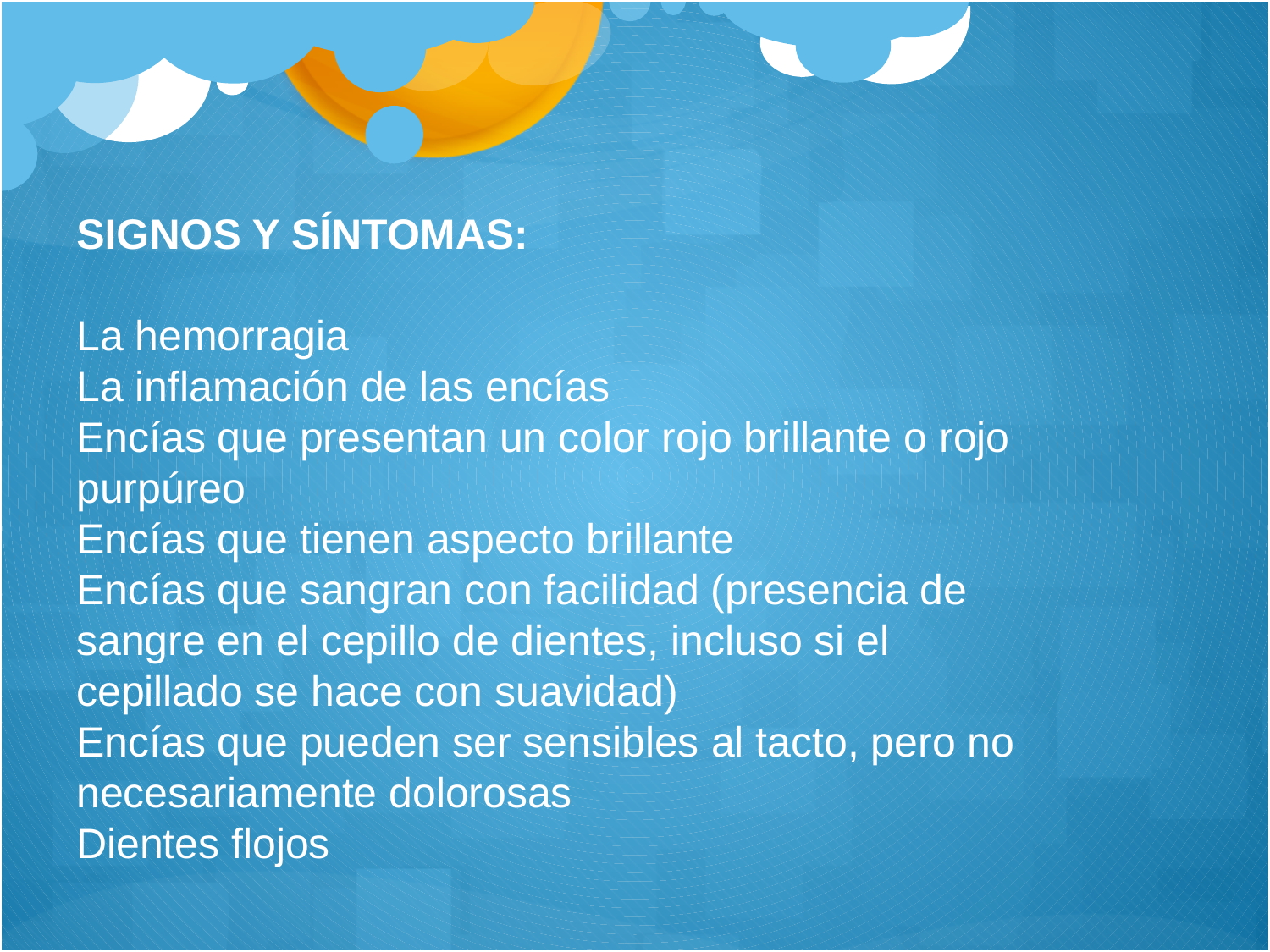

SIGNOS Y SÍNTOMAS:

La hemorragia
La inflamación de las encías
Encías que presentan un color rojo brillante o rojo purpúreo
Encías que tienen aspecto brillante
Encías que sangran con facilidad (presencia de sangre en el cepillo de dientes, incluso si el cepillado se hace con suavidad)
Encías que pueden ser sensibles al tacto, pero no necesariamente dolorosas
Dientes flojos